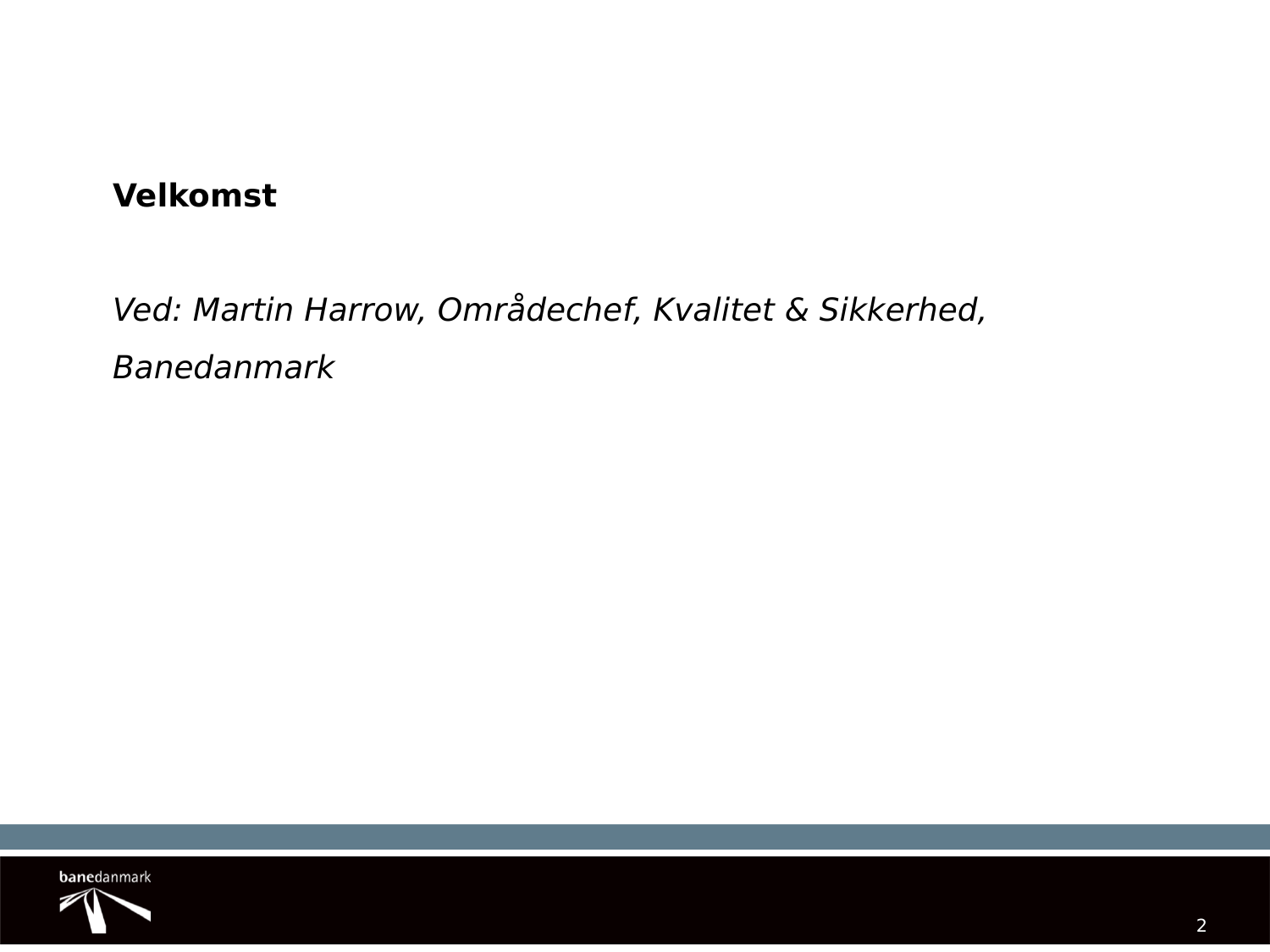

#
Velkomst

Ved: Martin Harrow, Områdechef, Kvalitet & Sikkerhed, Banedanmark